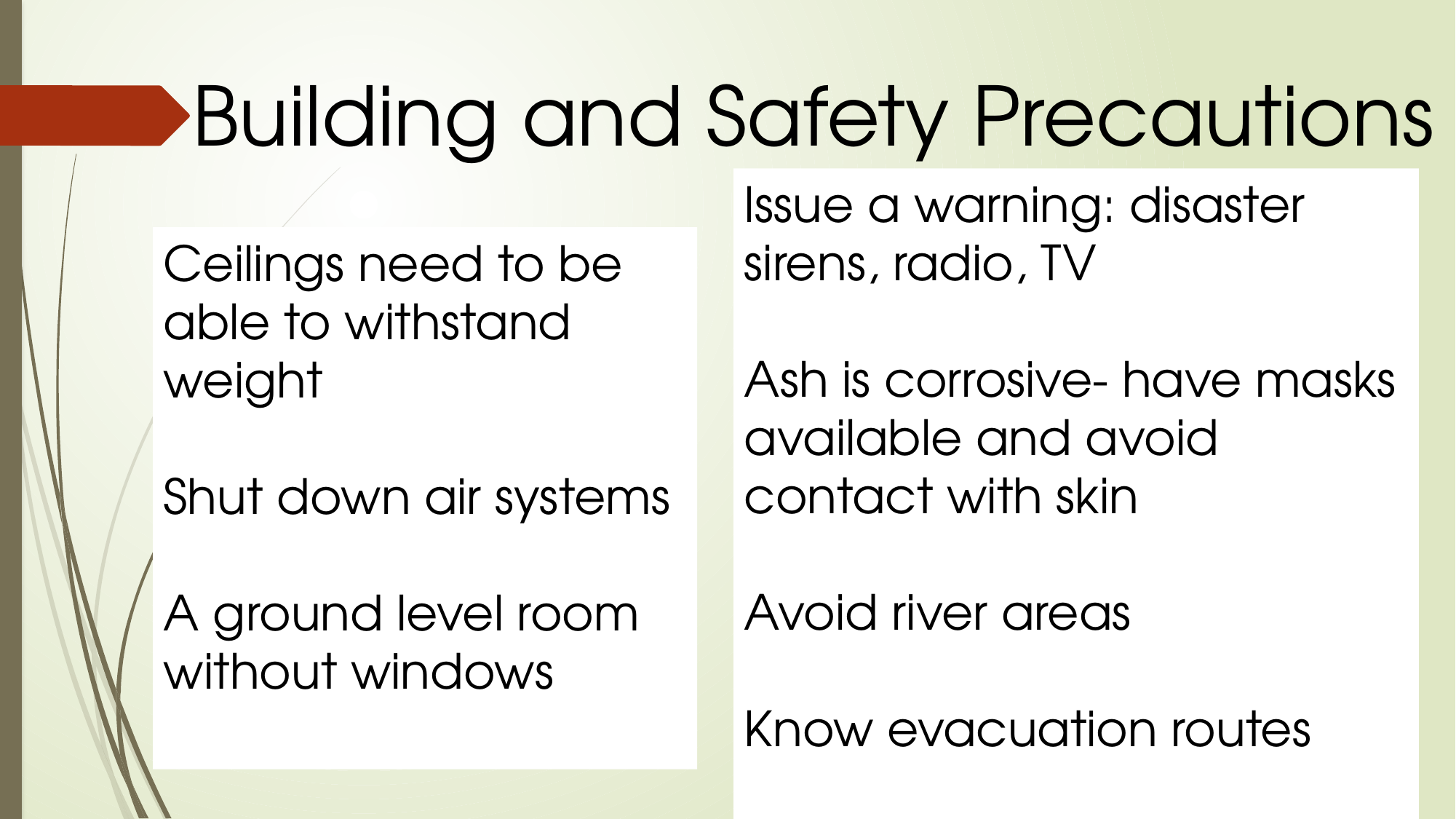

Building and Safety Precautions
Issue a warning: disaster sirens, radio, TV

Ash is corrosive- have masks available and avoid contact with skin

Avoid river areas

Know evacuation routes

Ceilings need to be able to withstand weight

Shut down air systems

A ground level room without windows